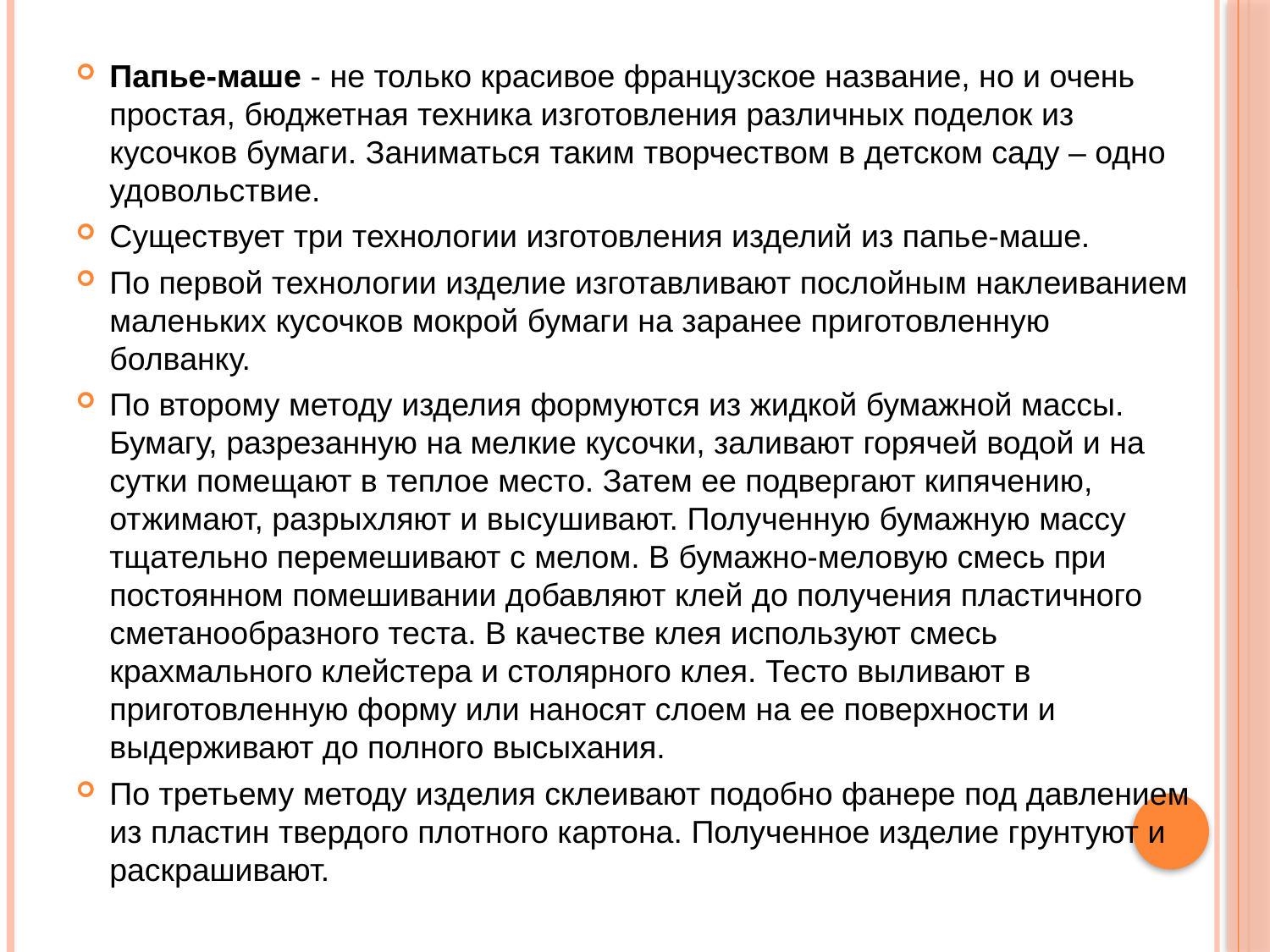

Папье-маше - не только красивое французское название, но и очень простая, бюджетная техника изготовления различных поделок из кусочков бумаги. Заниматься таким творчеством в детском саду – одно удовольствие.
Существует три технологии изготовления изделий из папье-маше.
По первой технологии изделие изготавливают послойным наклеиванием маленьких кусочков мокрой бумаги на заранее приготовленную болванку.
По второму методу изделия формуются из жидкой бумажной массы. Бумагу, разрезанную на мелкие кусочки, заливают горячей водой и на сутки помещают в теплое место. Затем ее подвергают кипячению, отжимают, разрыхляют и высушивают. Полученную бумажную массу тщательно перемешивают с мелом. В бумажно-меловую смесь при постоянном помешивании добавляют клей до получения пластичного сметанообразного теста. В качестве клея используют смесь крахмального клейстера и столярного клея. Тесто выливают в приготовленную форму или наносят слоем на ее поверхности и выдерживают до полного высыхания.
По третьему методу изделия склеивают подобно фанере под давлением из пластин твердого плотного картона. Полученное изделие грунтуют и раскрашивают.